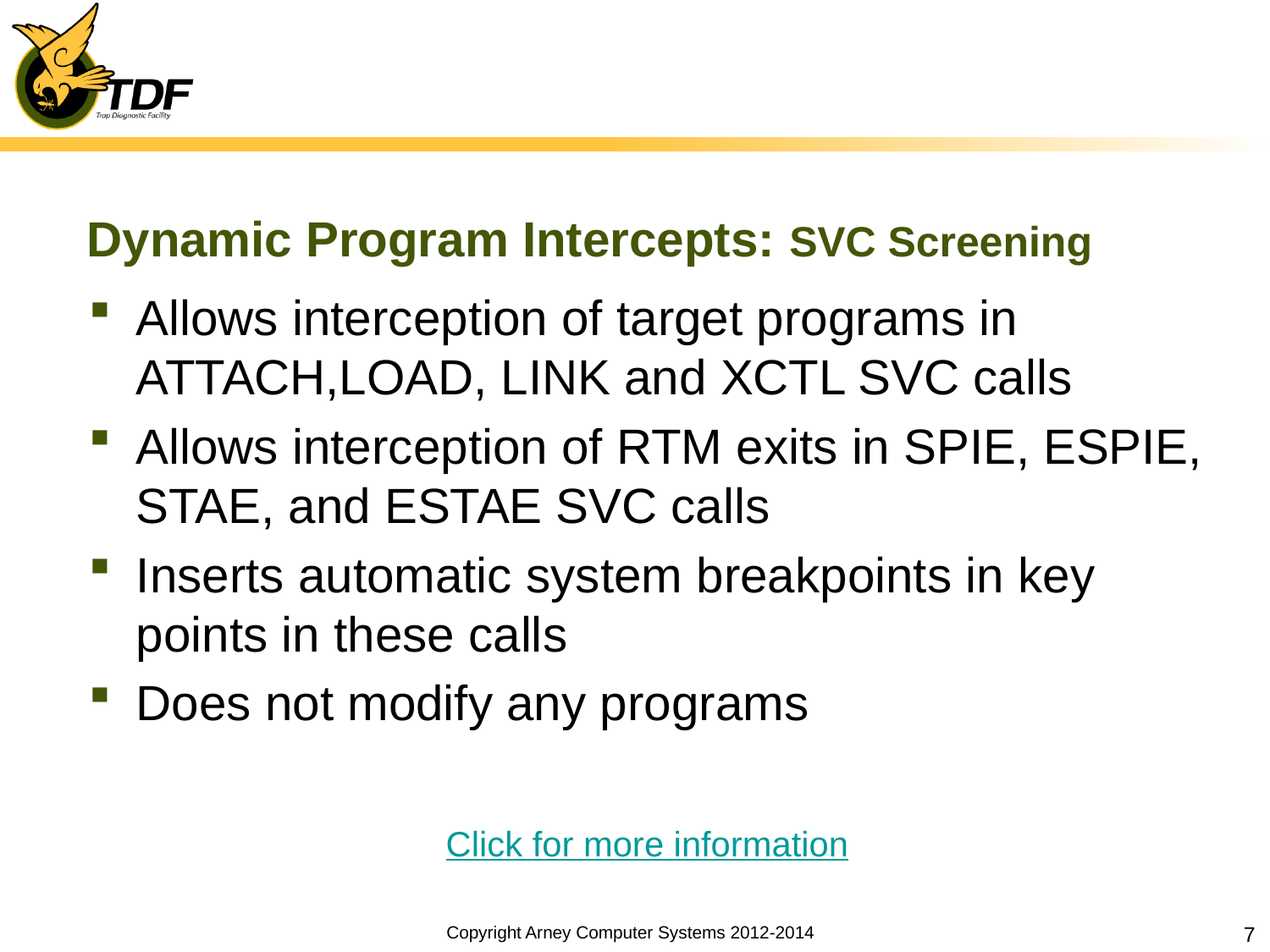

# Dynamic Program Intercepts: SVC Screening
Allows interception of target programs in ATTACH,LOAD, LINK and XCTL SVC calls
Allows interception of RTM exits in SPIE, ESPIE, STAE, and ESTAE SVC calls
Inserts automatic system breakpoints in key points in these calls
Does not modify any programs

Click for more information

Copyright Arney Computer Systems 2012-2014
7